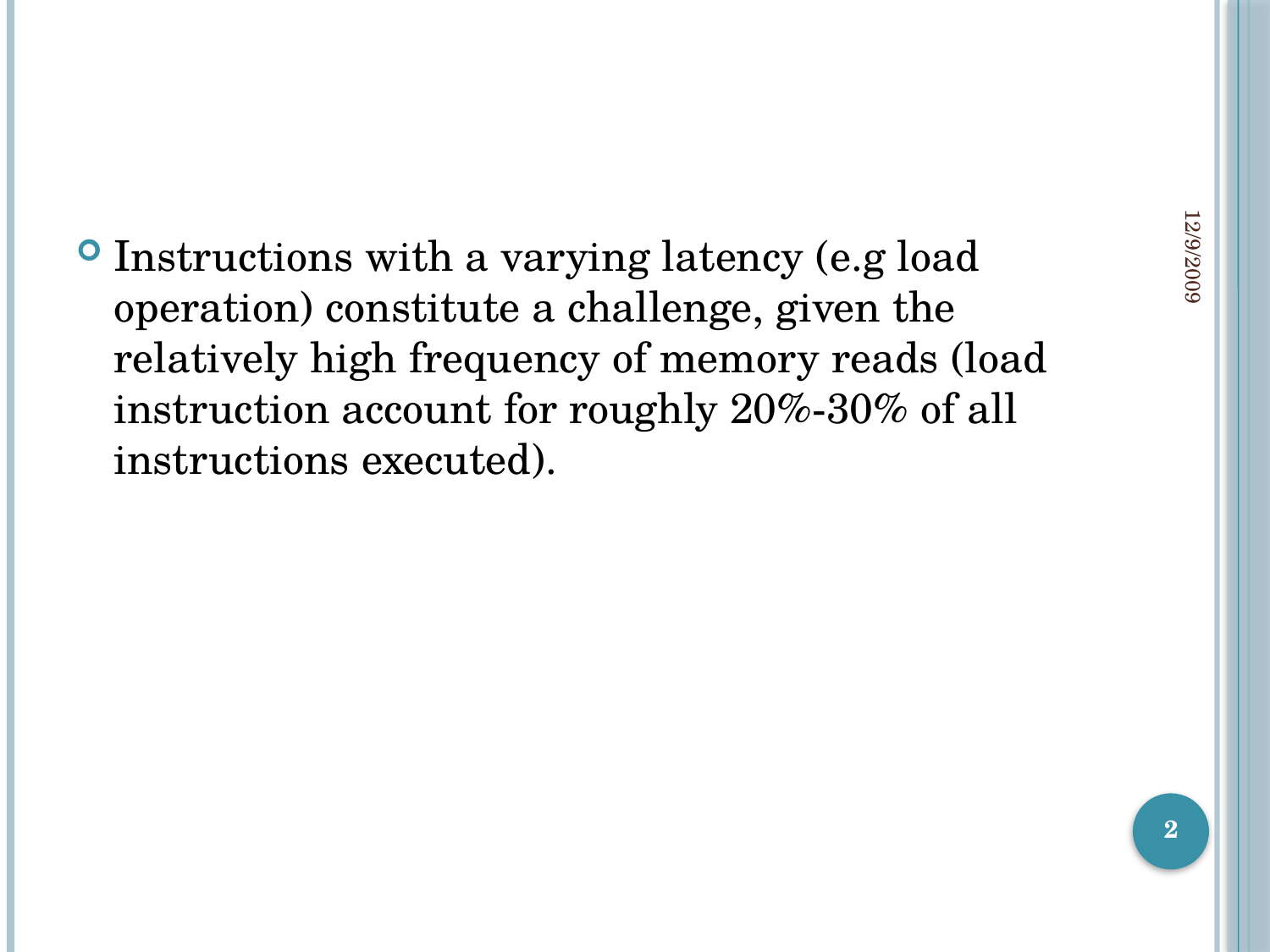

#
12/9/2009
Instructions with a varying latency (e.g load operation) constitute a challenge, given the relatively high frequency of memory reads (load instruction account for roughly 20%-30% of all instructions executed).
2